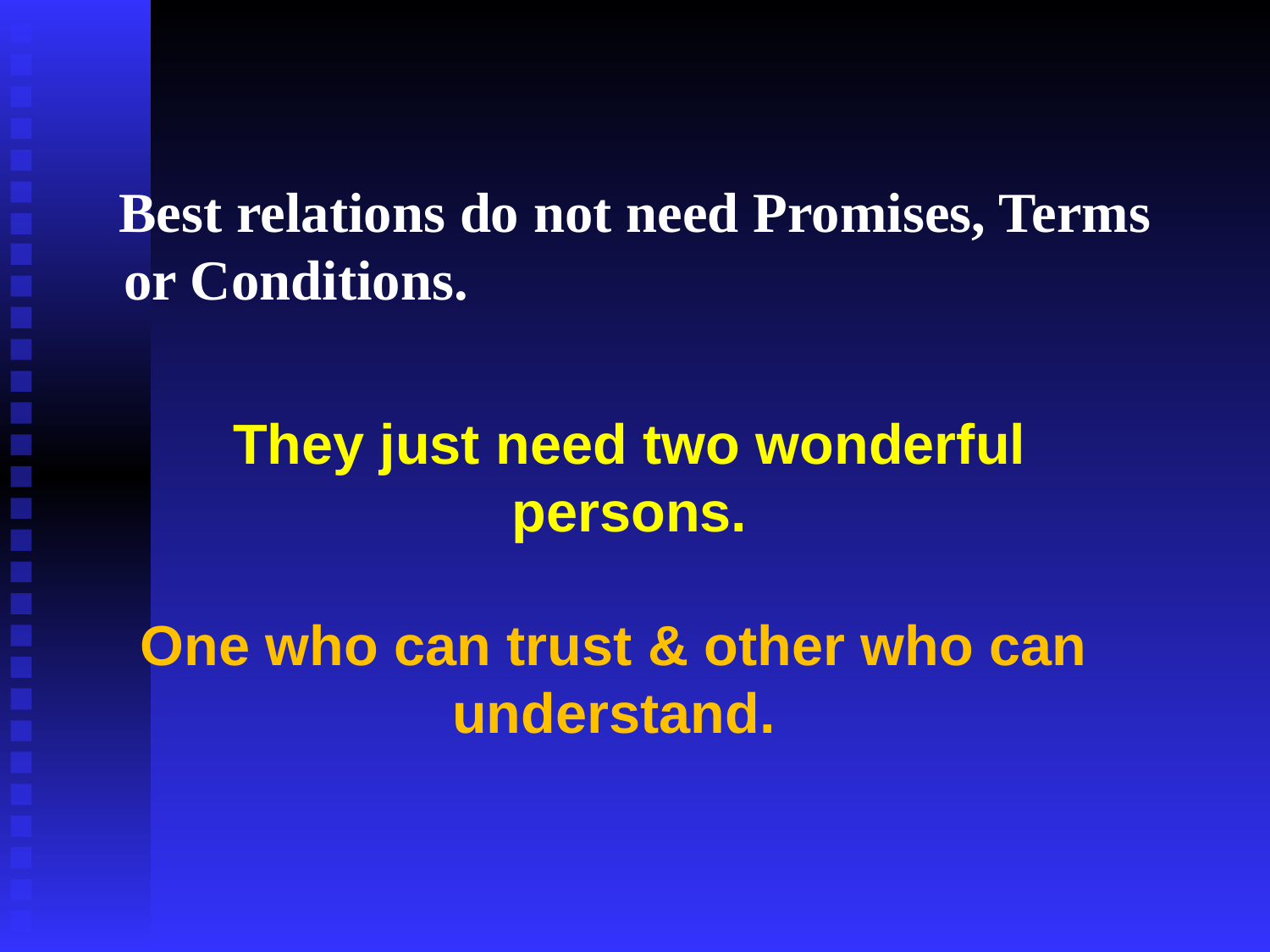

Best relations do not need Promises, Terms or Conditions.
They just need two wonderful persons.
One who can trust & other who can understand.